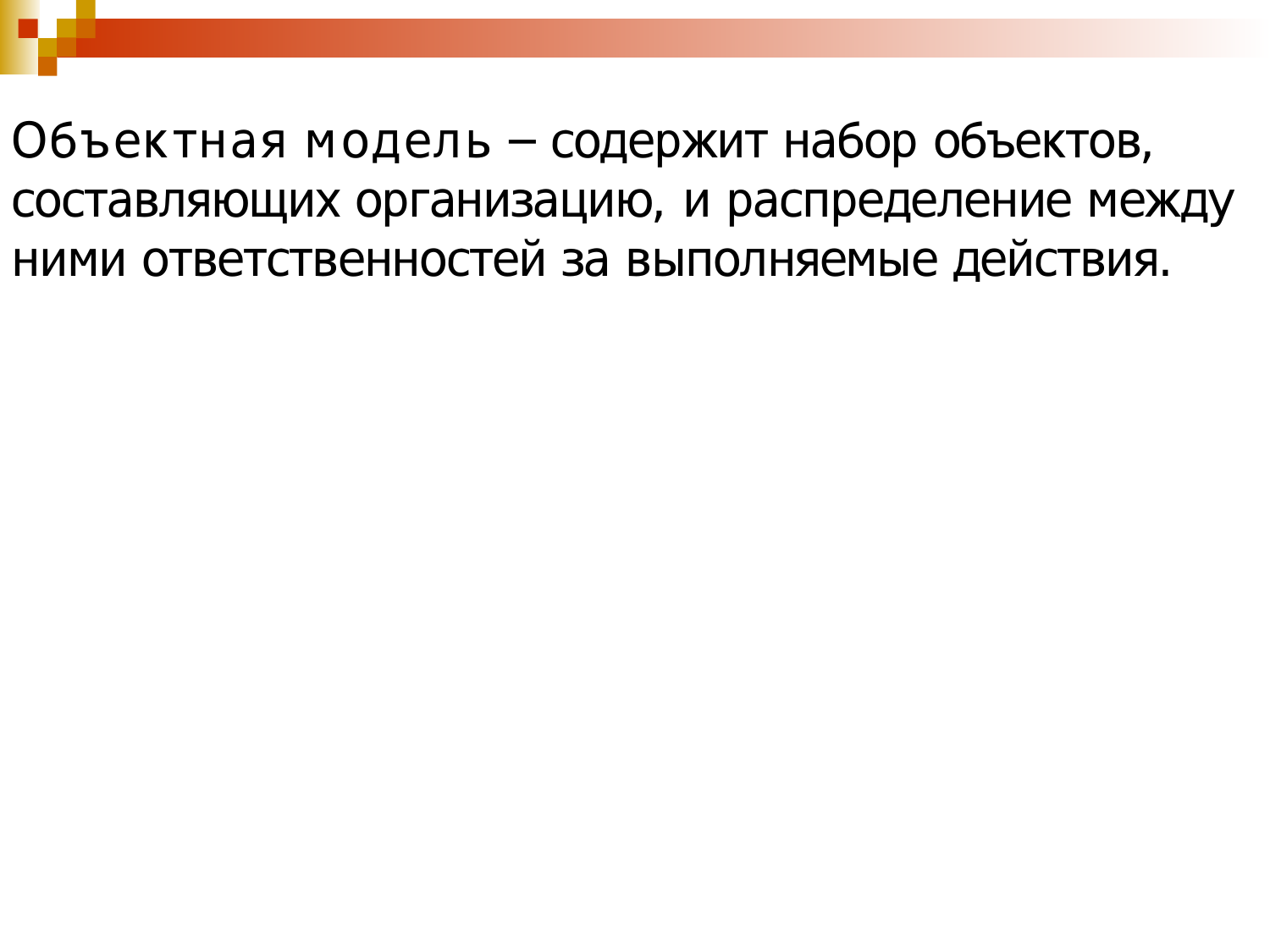

Объектная модель – содержит набор объектов, составляющих организацию, и распределение между ними ответственностей за выполняемые действия.